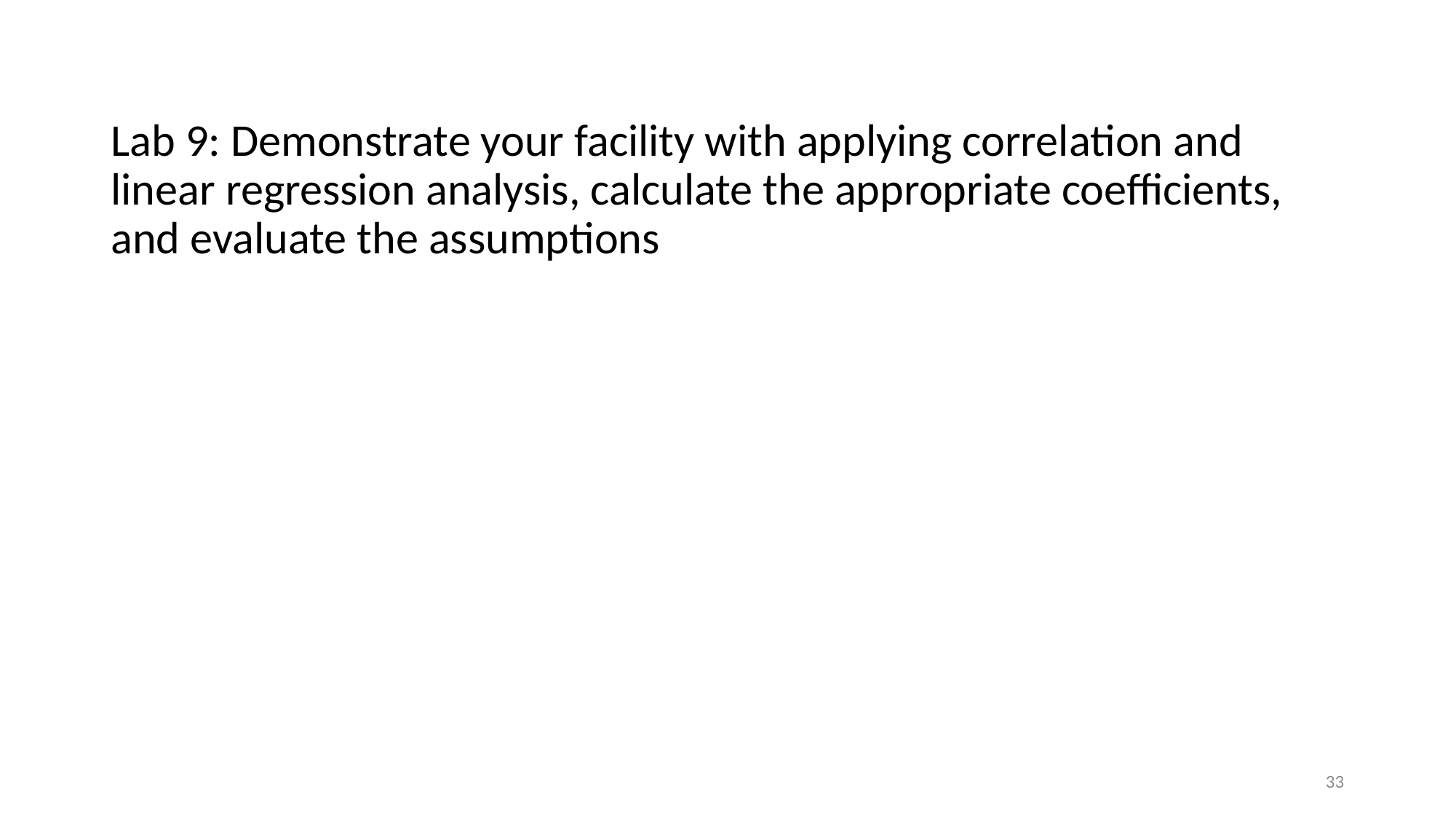

# Lab 9: Demonstrate your facility with applying correlation and linear regression analysis, calculate the appropriate coefficients, and evaluate the assumptions
33